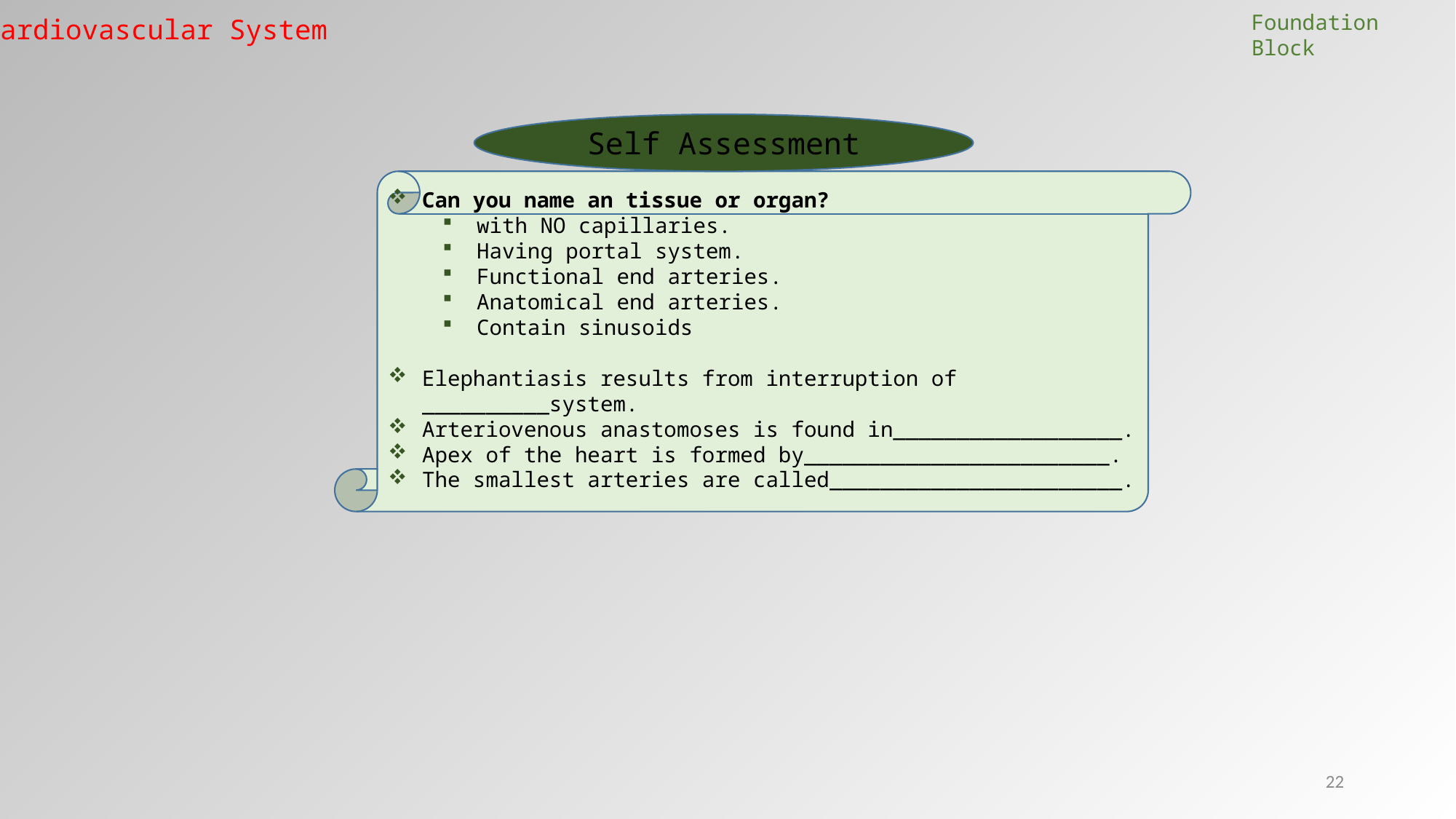

Foundation Block
Cardiovascular System
Self Assessment
Can you name an tissue or organ?
with NO capillaries.
Having portal system.
Functional end arteries.
Anatomical end arteries.
Contain sinusoids

Elephantiasis results from interruption of __________system.
Arteriovenous anastomoses is found in__________________.
Apex of the heart is formed by________________________.
The smallest arteries are called_______________________.

22